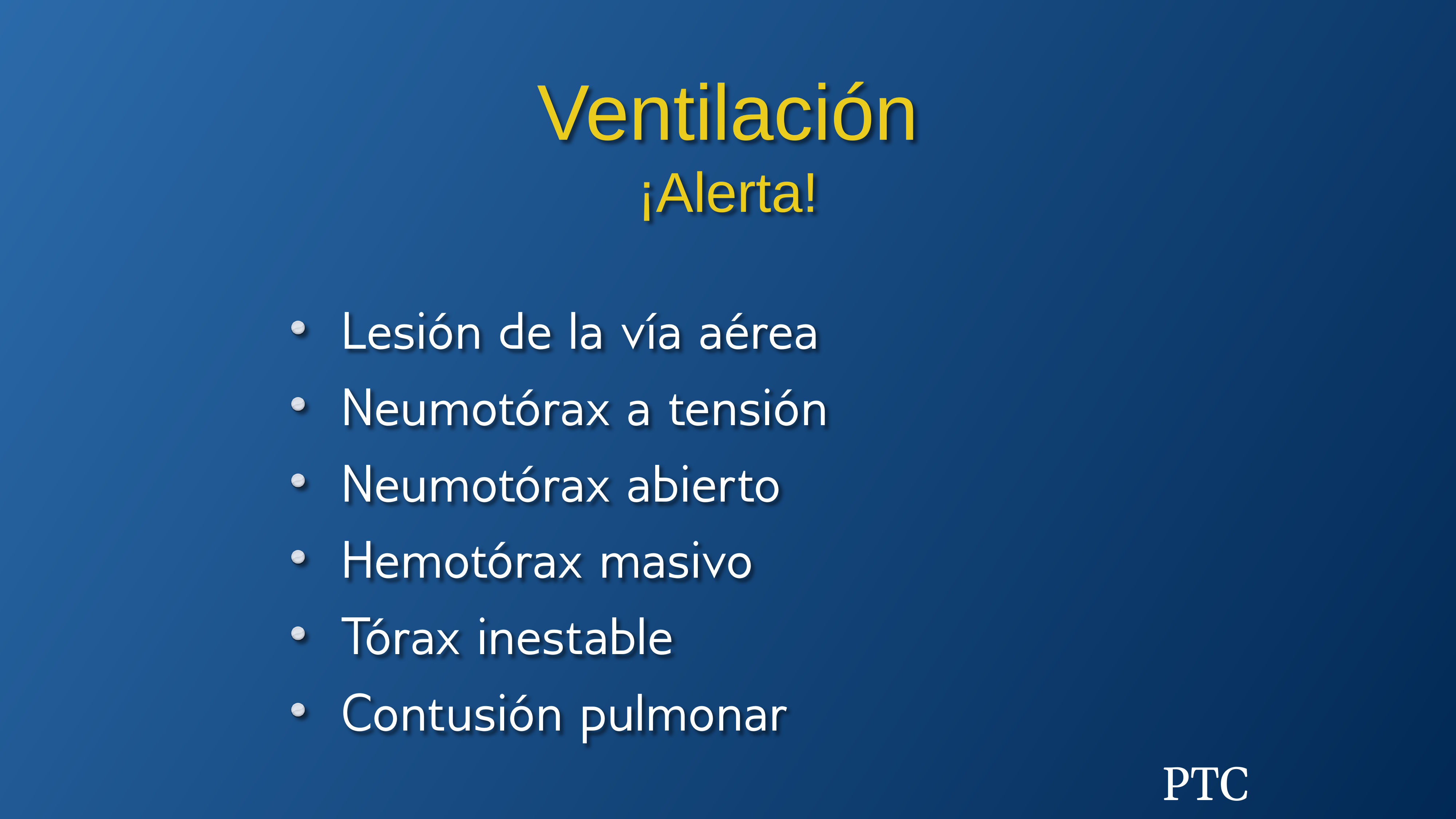

Ventilación
¡Alerta!
Lesión de la vía aérea
Neumotórax a tensión
Neumotórax abierto
Hemotórax masivo
Tórax inestable
Contusión pulmonar
PTC